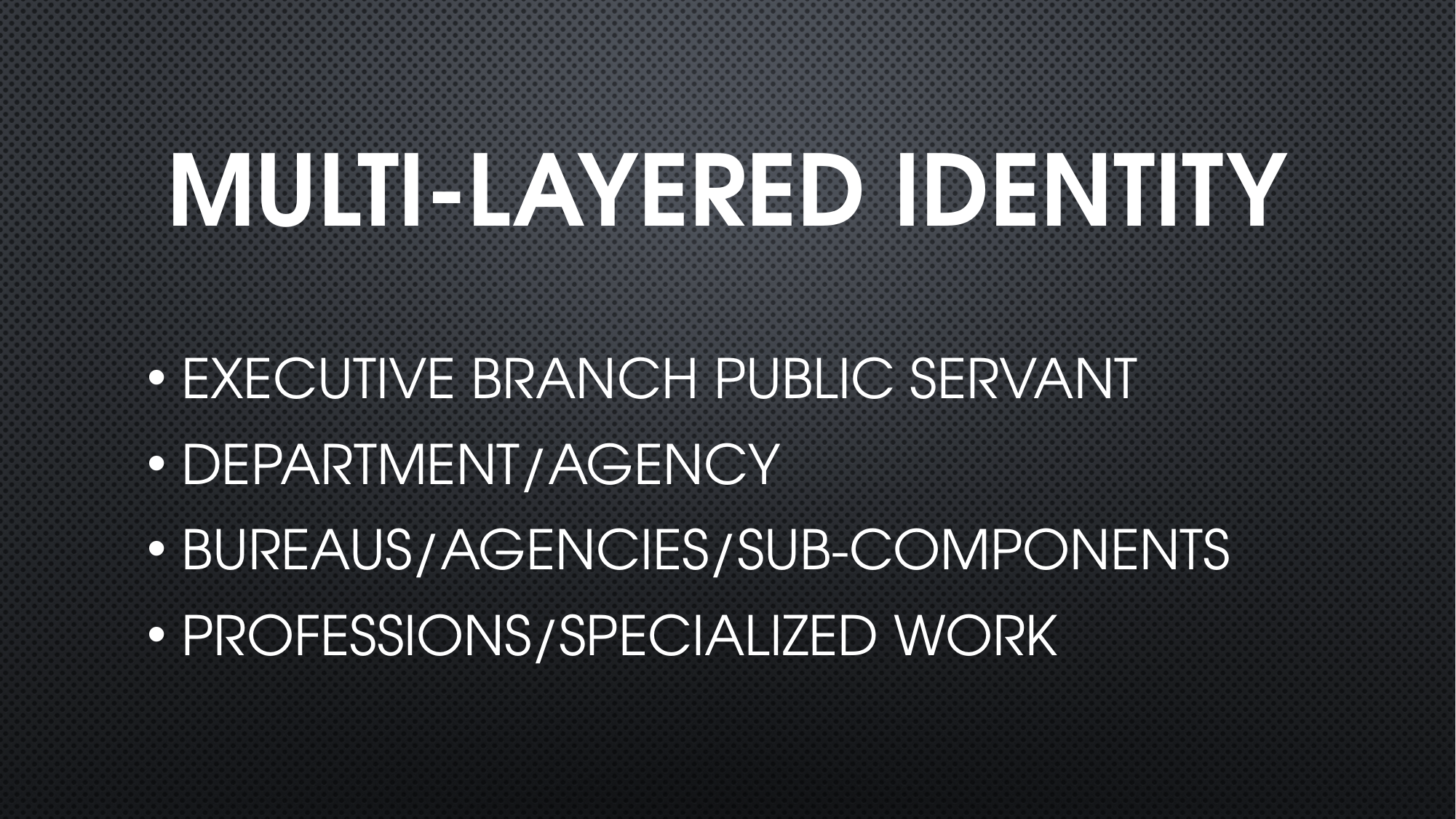

# Multi-layered identity
Executive Branch Public Servant
Department/Agency
Bureaus/Agencies/Sub-Components
Professions/specialized work